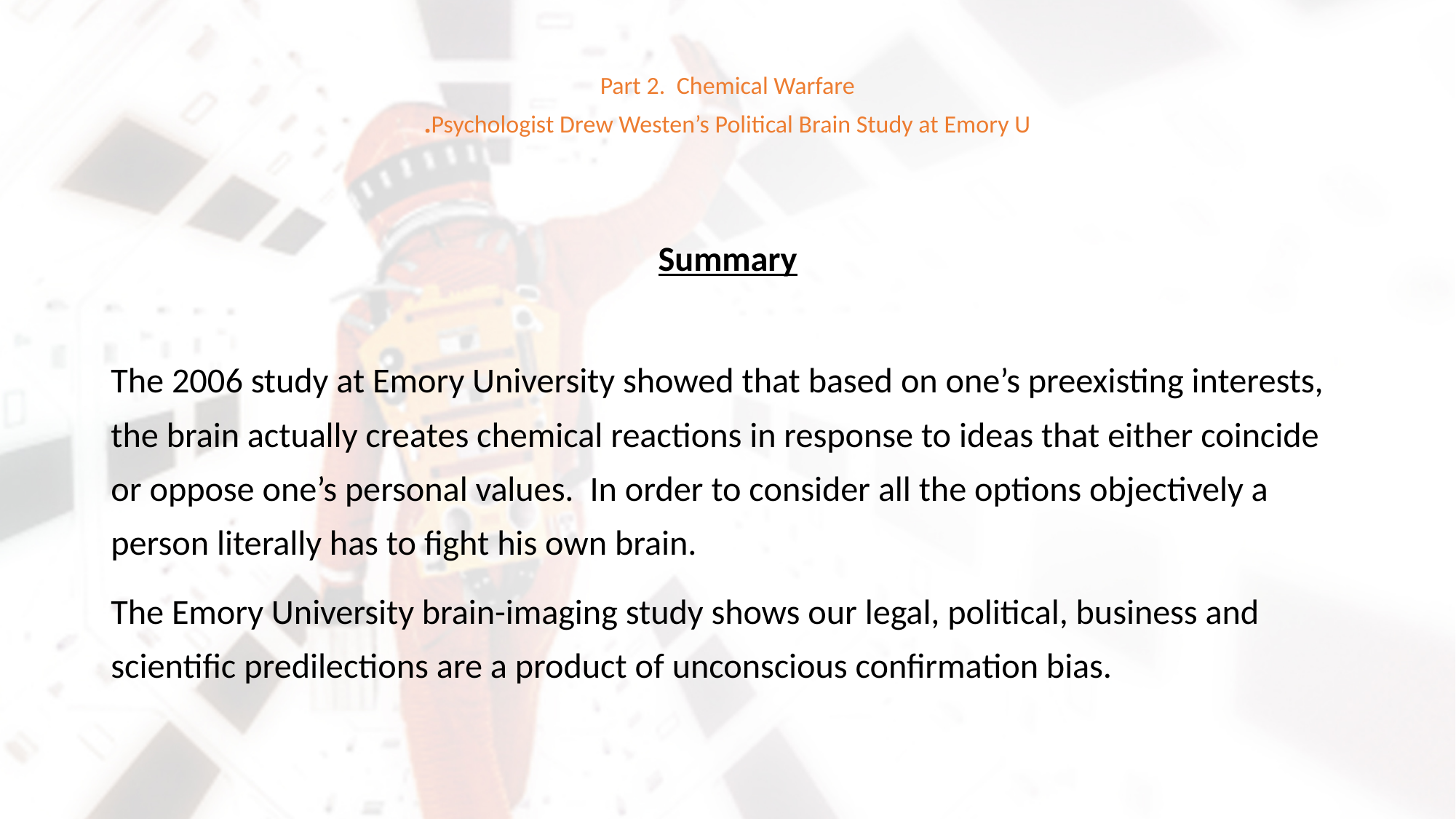

# Part 2.  Chemical Warfare Psychologist Drew Westen’s Political Brain Study at Emory U.

Summary

The 2006 study at Emory University showed that based on one’s preexisting interests, the brain actually creates chemical reactions in response to ideas that either coincide or oppose one’s personal values.  In order to consider all the options objectively a person literally has to fight his own brain.
The Emory University brain-imaging study shows our legal, political, business and scientific predilections are a product of unconscious confirmation bias.